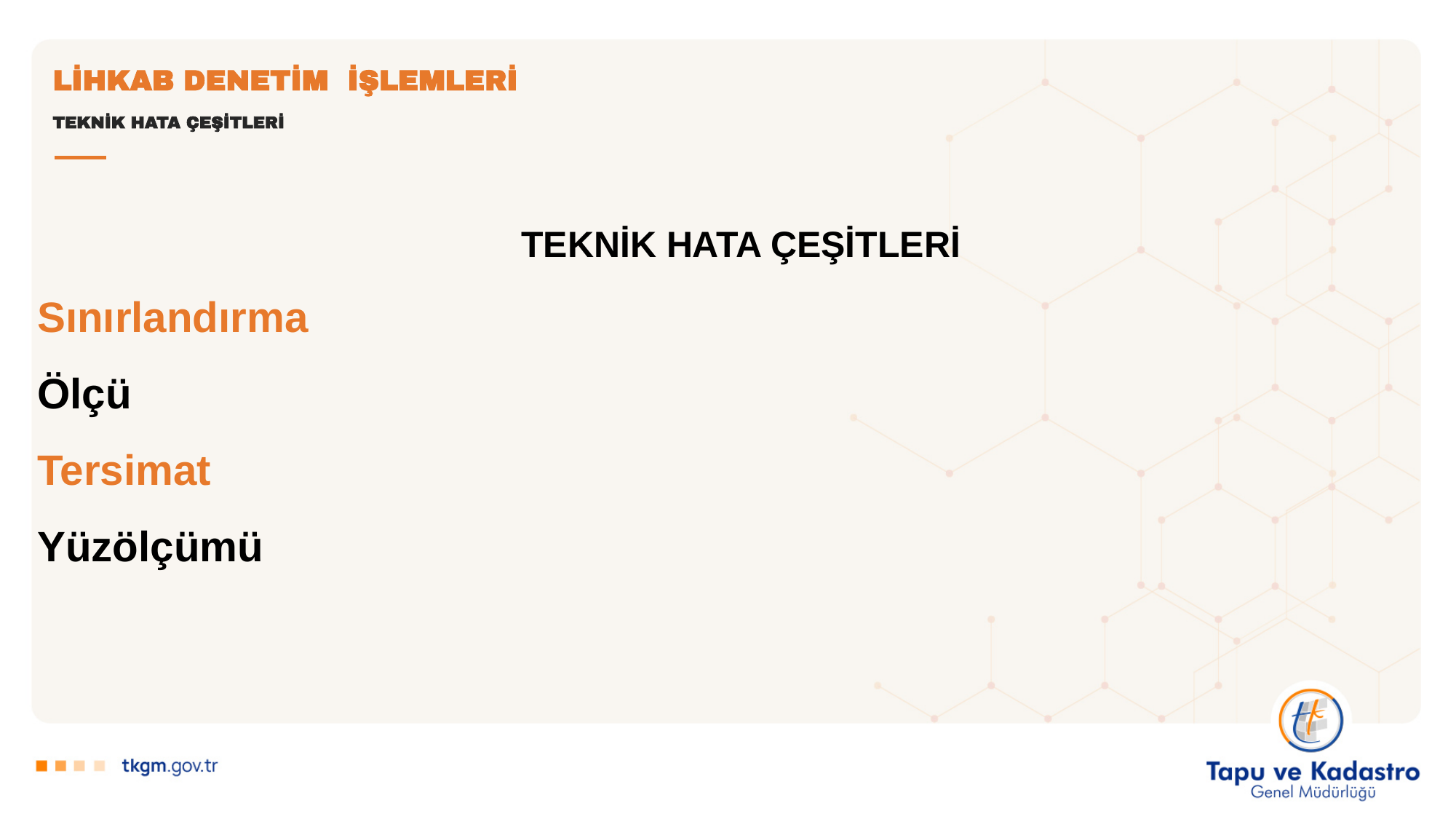

# LİHKAB DENETİM  İŞLEMLERİ
TEKNİK HATA ÇEŞİTLERİ
TEKNİK HATA ÇEŞİTLERİ
Sınırlandırma
Ölçü
Tersimat
Yüzölçümü